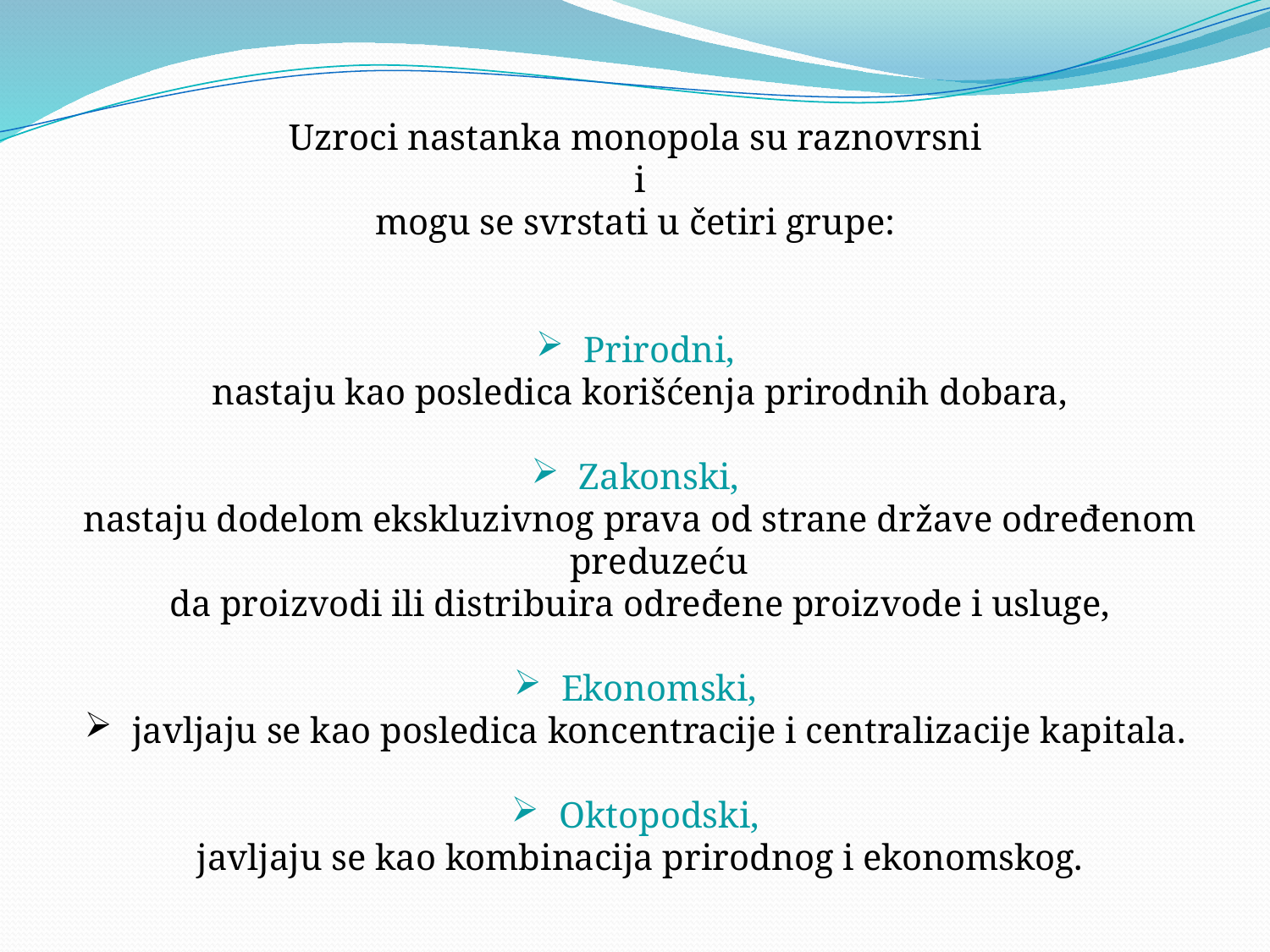

Uzroci nastanka monopola su raznovrsni
i
mogu se svrstati u četiri grupe:

Prirodni,
nastaju kao posledica korišćenja prirodnih dobara,

Zakonski,
nastaju dodelom ekskluzivnog prava od strane države određenom preduzeću
da proizvodi ili distribuira određene proizvode i usluge,

Ekonomski,
javljaju se kao posledica koncentracije i centralizacije kapitala.

Oktopodski,
javljaju se kao kombinacija prirodnog i ekonomskog.